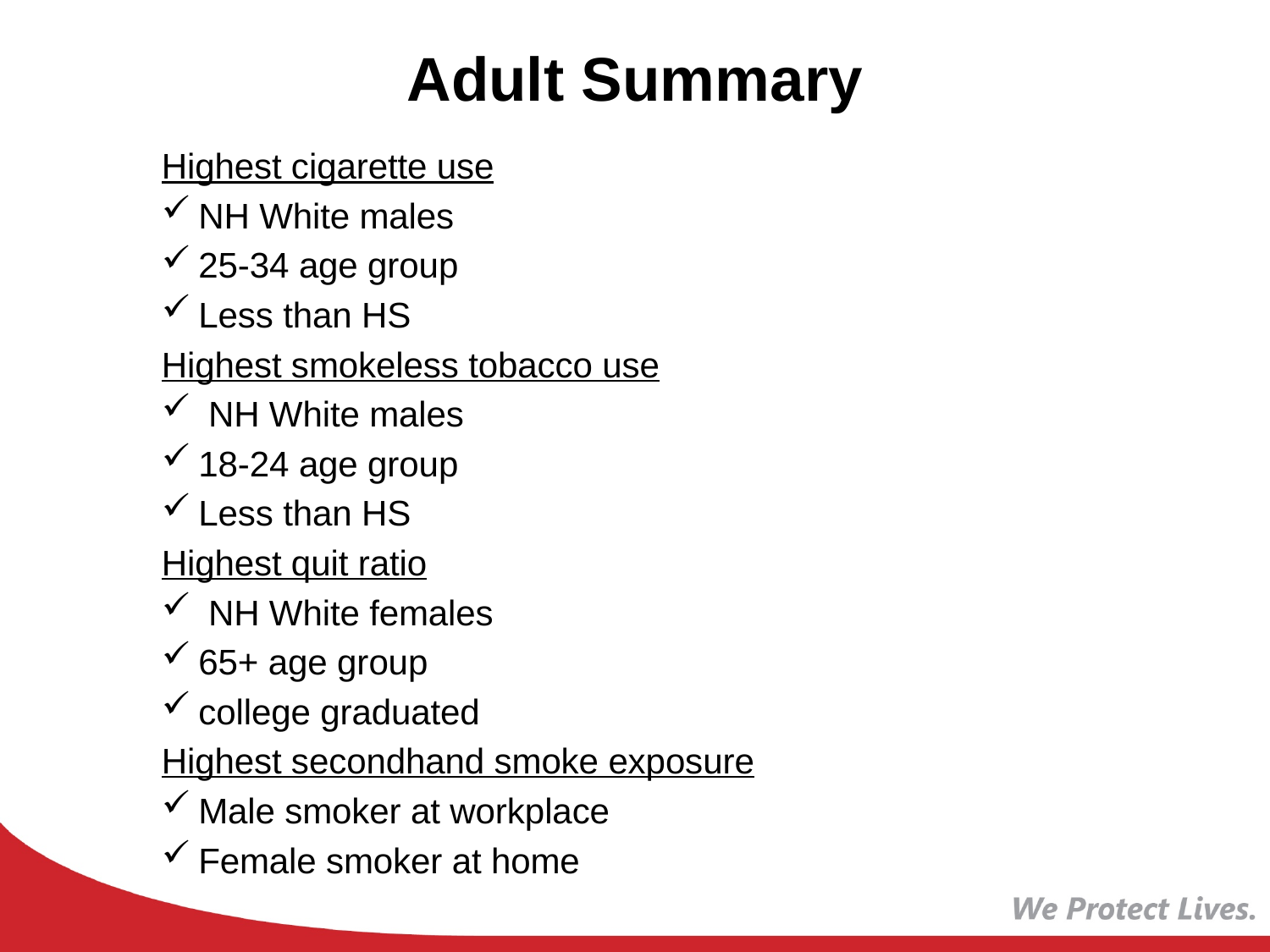

# Adult Summary
Highest cigarette use
NH White males
25-34 age group
Less than HS
Highest smokeless tobacco use
 NH White males
18-24 age group
Less than HS
Highest quit ratio
 NH White females
65+ age group
college graduated
Highest secondhand smoke exposure
Male smoker at workplace
Female smoker at home